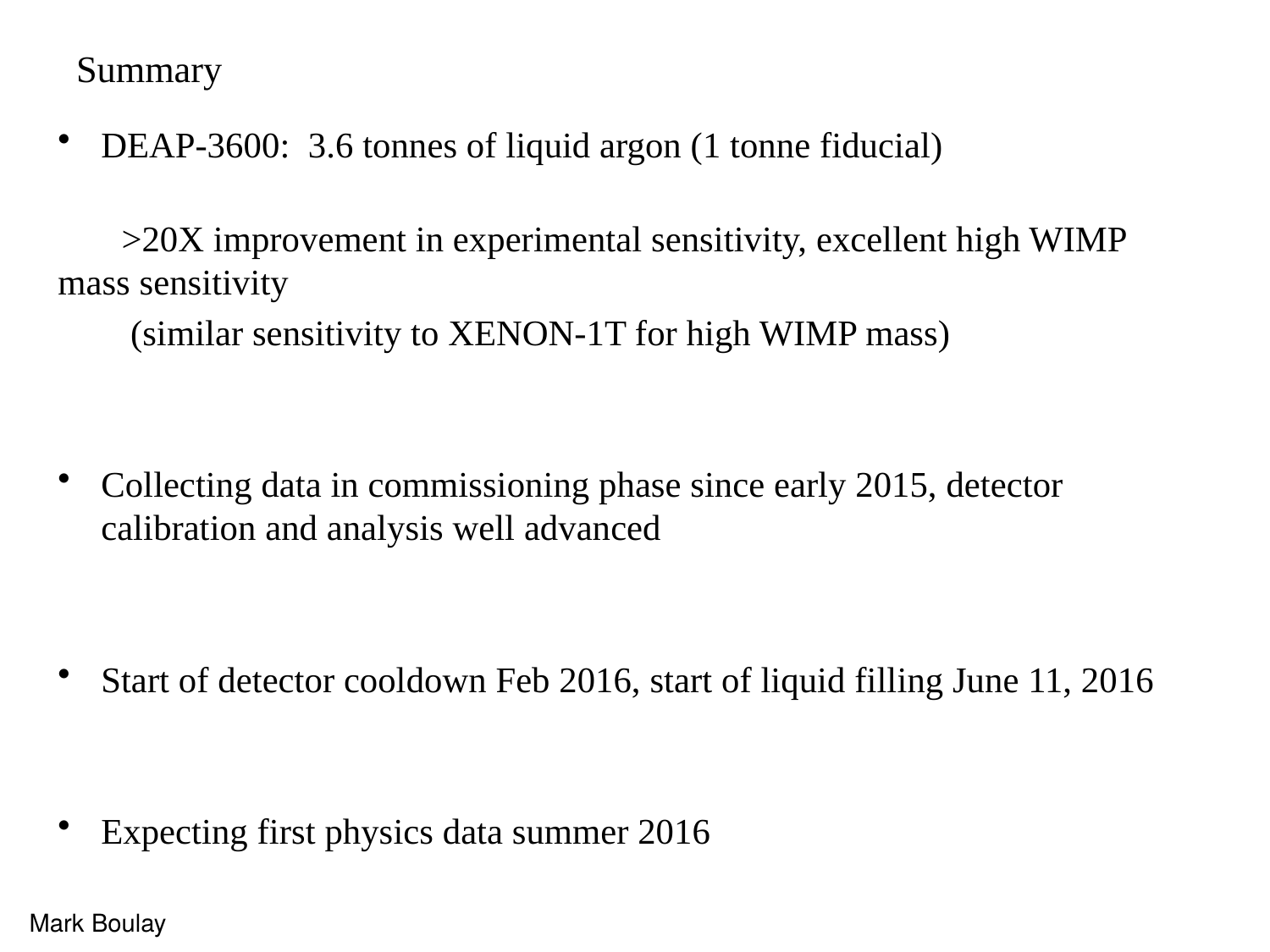

# Summary
DEAP-3600:  3.6 tonnes of liquid argon (1 tonne fiducial)
       >20X improvement in experimental sensitivity, excellent high WIMP mass sensitivity
        (similar sensitivity to XENON-1T for high WIMP mass)

Collecting data in commissioning phase since early 2015, detector calibration and analysis well advanced

Start of detector cooldown Feb 2016, start of liquid filling June 11, 2016

Expecting first physics data summer 2016